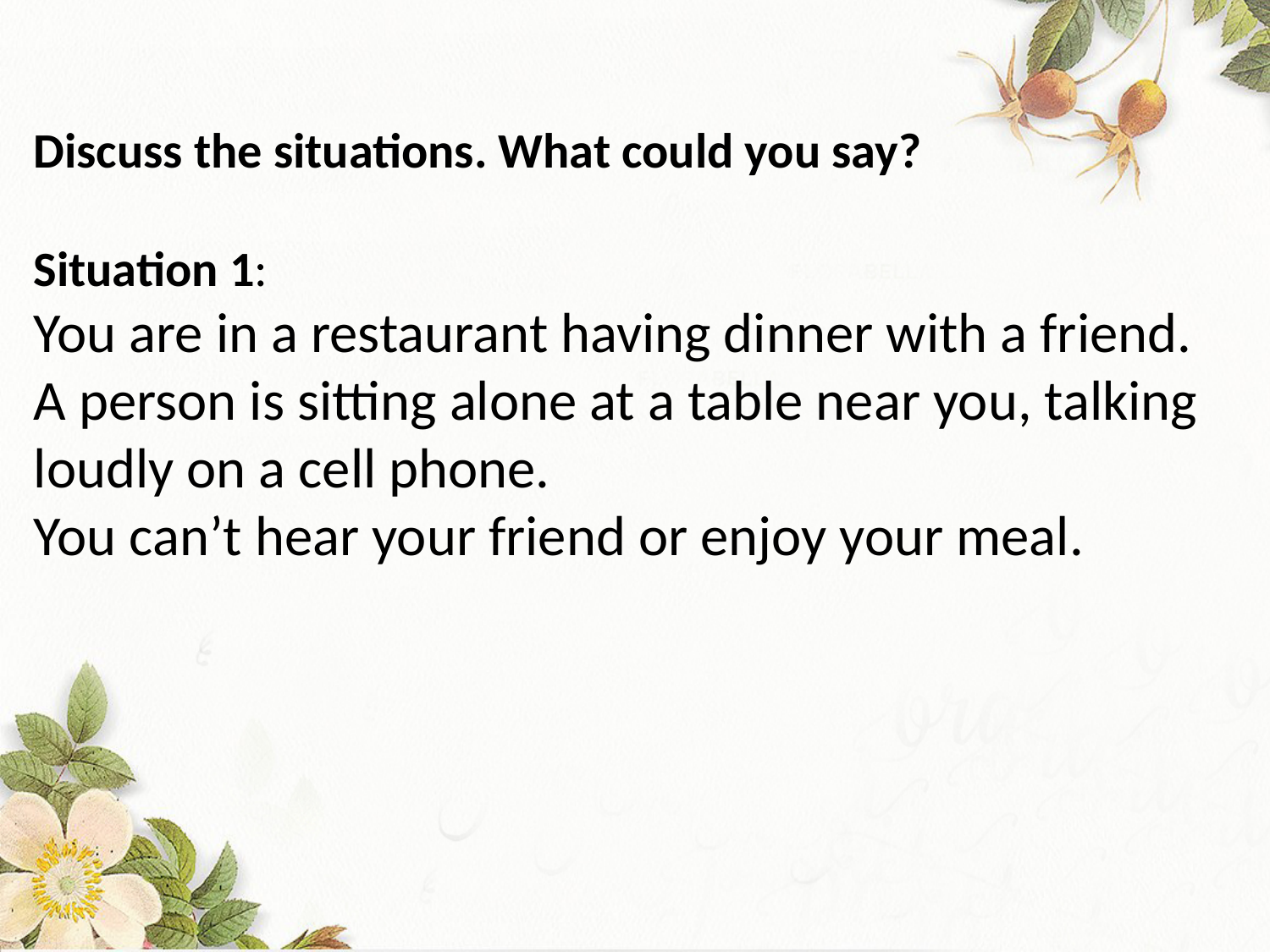

Discuss the situations. What could you say?

Situation 1:
You are in a restaurant having dinner with a friend.
A person is sitting alone at a table near you, talking loudly on a cell phone.
You can’t hear your friend or enjoy your meal.